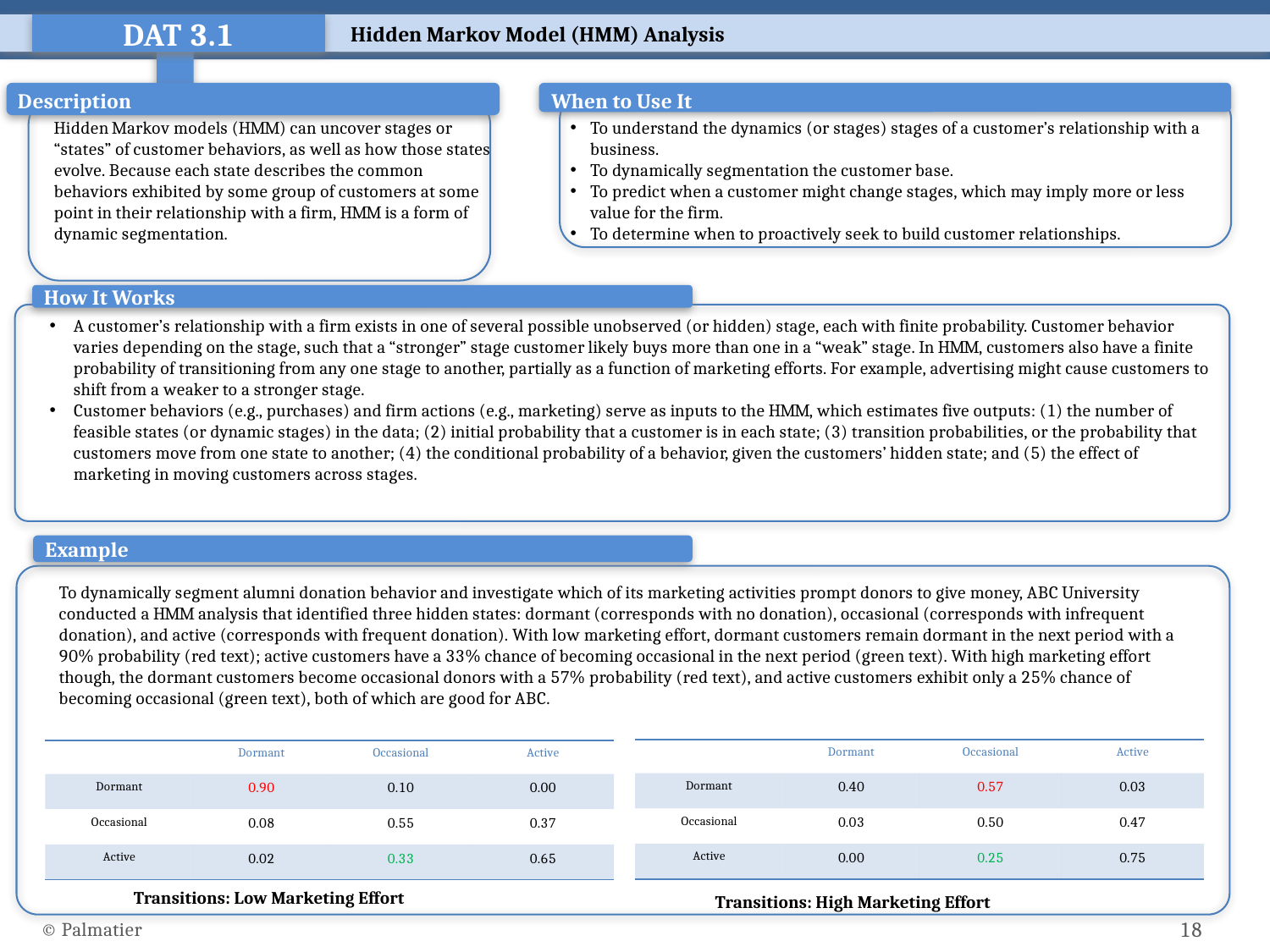

Hidden Markov Model (HMM) Analysis
DAT 3.1

When to Use It
Description

Hidden Markov models (HMM) can uncover stages or “states” of customer behaviors, as well as how those states evolve. Because each state describes the common behaviors exhibited by some group of customers at some point in their relationship with a firm, HMM is a form of dynamic segmentation.
To understand the dynamics (or stages) stages of a customer’s relationship with a business.
To dynamically segmentation the customer base.
To predict when a customer might change stages, which may imply more or less value for the firm.
To determine when to proactively seek to build customer relationships.
How It Works

A customer’s relationship with a firm exists in one of several possible unobserved (or hidden) stage, each with finite probability. Customer behavior varies depending on the stage, such that a “stronger” stage customer likely buys more than one in a “weak” stage. In HMM, customers also have a finite probability of transitioning from any one stage to another, partially as a function of marketing efforts. For example, advertising might cause customers to shift from a weaker to a stronger stage.
Customer behaviors (e.g., purchases) and firm actions (e.g., marketing) serve as inputs to the HMM, which estimates five outputs: (1) the number of feasible states (or dynamic stages) in the data; (2) initial probability that a customer is in each state; (3) transition probabilities, or the probability that customers move from one state to another; (4) the conditional probability of a behavior, given the customers’ hidden state; and (5) the effect of marketing in moving customers across stages.
Example

To dynamically segment alumni donation behavior and investigate which of its marketing activities prompt donors to give money, ABC University conducted a HMM analysis that identified three hidden states: dormant (corresponds with no donation), occasional (corresponds with infrequent donation), and active (corresponds with frequent donation). With low marketing effort, dormant customers remain dormant in the next period with a 90% probability (red text); active customers have a 33% chance of becoming occasional in the next period (green text). With high marketing effort though, the dormant customers become occasional donors with a 57% probability (red text), and active customers exhibit only a 25% chance of becoming occasional (green text), both of which are good for ABC.
|  | Dormant | Occasional | Active |
| --- | --- | --- | --- |
| Dormant | 0.40 | 0.57 | 0.03 |
| Occasional | 0.03 | 0.50 | 0.47 |
| Active | 0.00 | 0.25 | 0.75 |
|  | Dormant | Occasional | Active |
| --- | --- | --- | --- |
| Dormant | 0.90 | 0.10 | 0.00 |
| Occasional | 0.08 | 0.55 | 0.37 |
| Active | 0.02 | 0.33 | 0.65 |
Transitions: Low Marketing Effort
Transitions: High Marketing Effort
© Palmatier
18